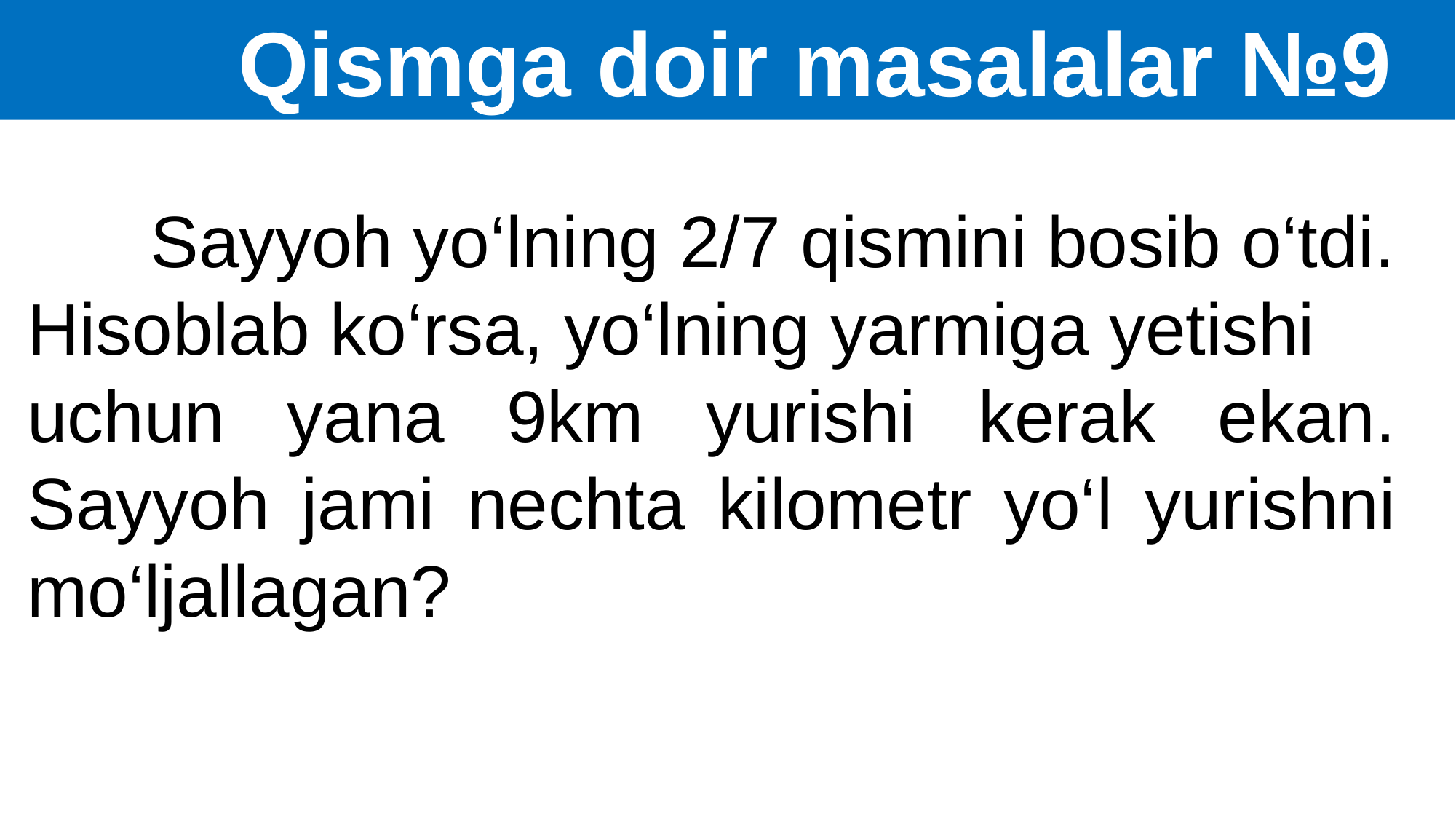

Qismga doir masalalar №9
      Sayyoh yo‘lning 2/7 qismini bosib o‘tdi. Hisoblab ko‘rsa, yo‘lning yarmiga yetishi
uchun yana 9km yurishi kerak ekan. Sayyoh jami nechta kilometr yo‘l yurishni mo‘ljallagan?